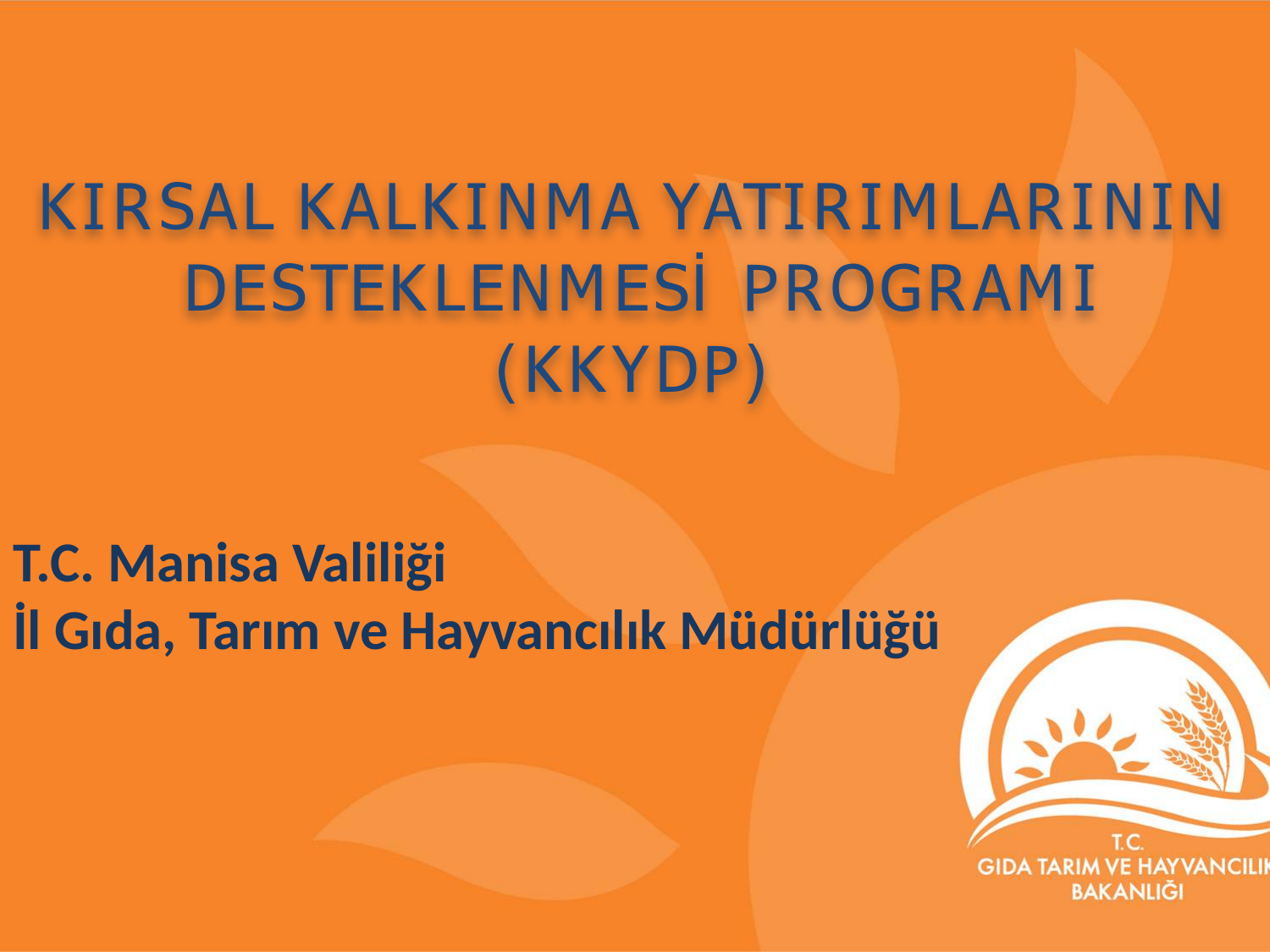

KIRSAL KALKINMA YATIRIMLARININ
 DESTEKLENMESİ PROGRAMI
(KKYDP)
# T.C. Manisa Valiliği İl Gıda, Tarım ve Hayvancılık Müdürlüğü